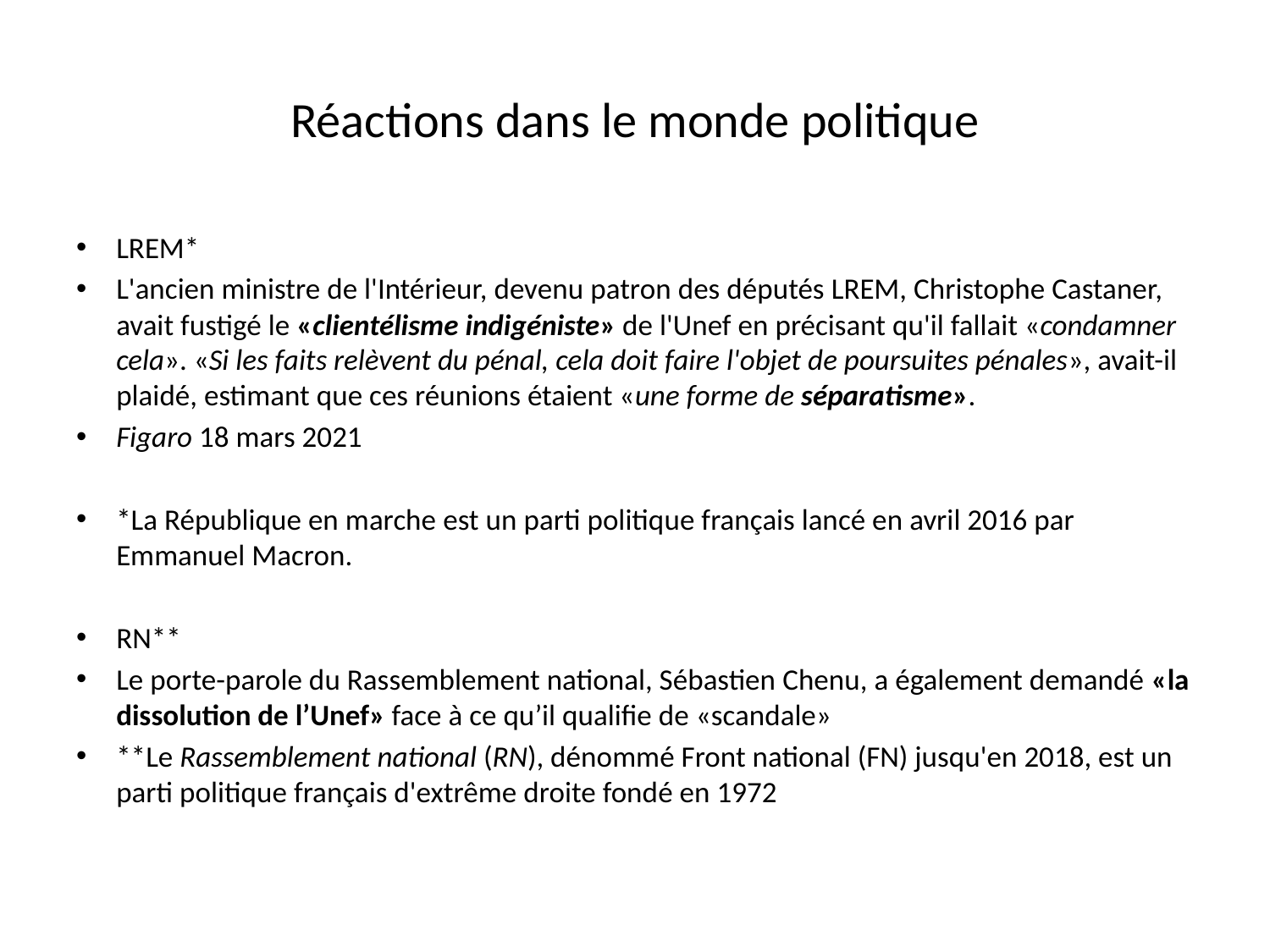

# Réactions dans le monde politique
LREM*
L'ancien ministre de l'Intérieur, devenu patron des députés LREM, Christophe Castaner,  avait fustigé le «clientélisme indigéniste» de l'Unef en précisant qu'il fallait «condamner cela». «Si les faits relèvent du pénal, cela doit faire l'objet de poursuites pénales», avait-il plaidé, estimant que ces réunions étaient «une forme de séparatisme».
Figaro 18 mars 2021

*La République en marche est un parti politique français lancé en avril 2016 par Emmanuel Macron.

RN**
Le porte-parole du Rassemblement national, Sébastien Chenu, a également demandé «la dissolution de l’Unef» face à ce qu’il qualifie de «scandale»
**Le Rassemblement national (RN), dénommé Front national (FN) jusqu'en 2018, est un parti politique français d'extrême droite fondé en 1972